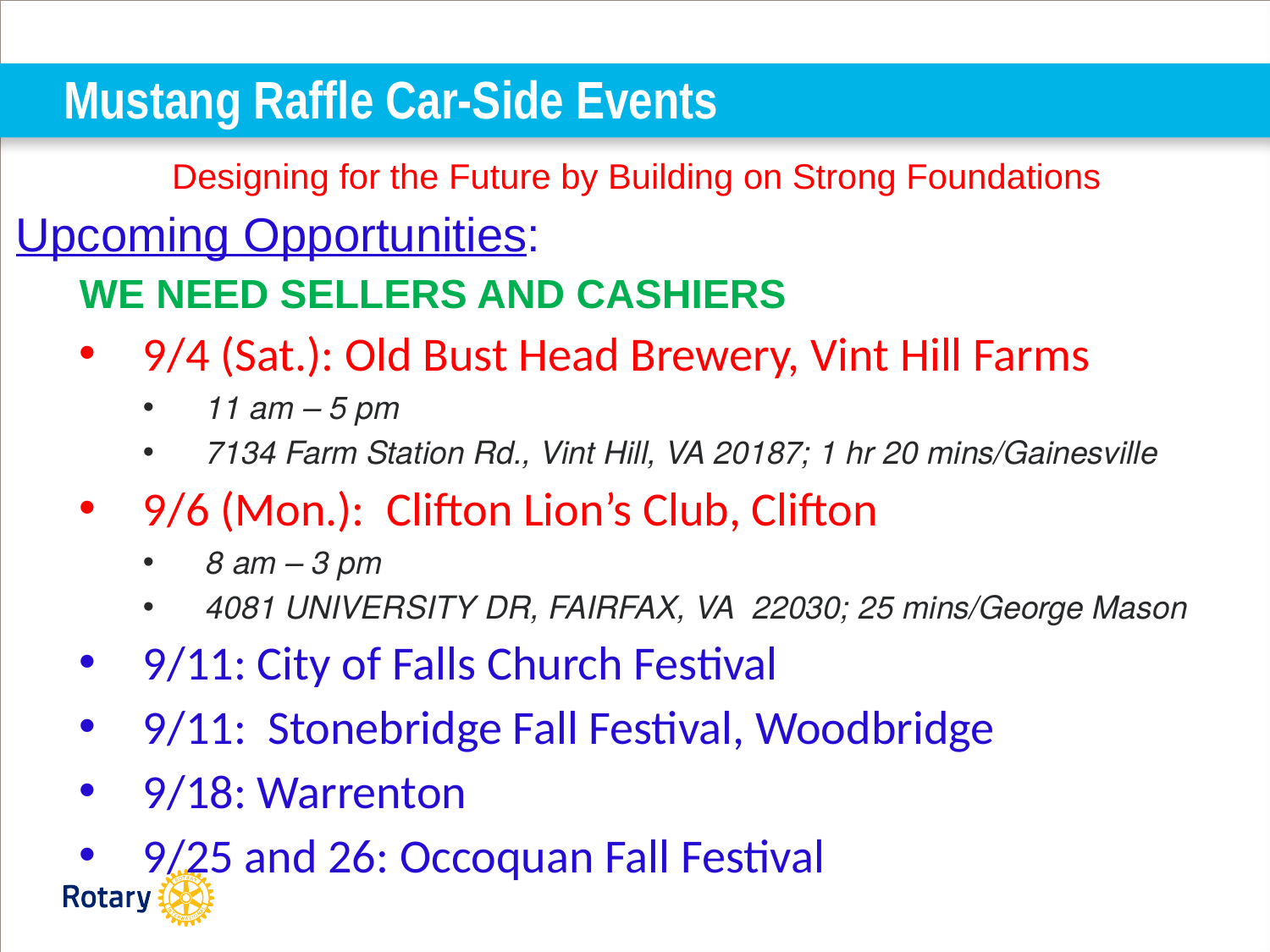

# Mustang Raffle Car-Side Events
Designing for the Future by Building on Strong Foundations
Upcoming Opportunities:
WE NEED SELLERS AND CASHIERS
9/4 (Sat.): Old Bust Head Brewery, Vint Hill Farms
11 am – 5 pm
7134 Farm Station Rd., Vint Hill, VA 20187; 1 hr 20 mins/Gainesville
9/6 (Mon.):  Clifton Lion’s Club, Clifton
8 am – 3 pm
4081 UNIVERSITY DR, FAIRFAX, VA  22030; 25 mins/George Mason
9/11: City of Falls Church Festival
9/11:  Stonebridge Fall Festival, Woodbridge
9/18: Warrenton
9/25 and 26: Occoquan Fall Festival